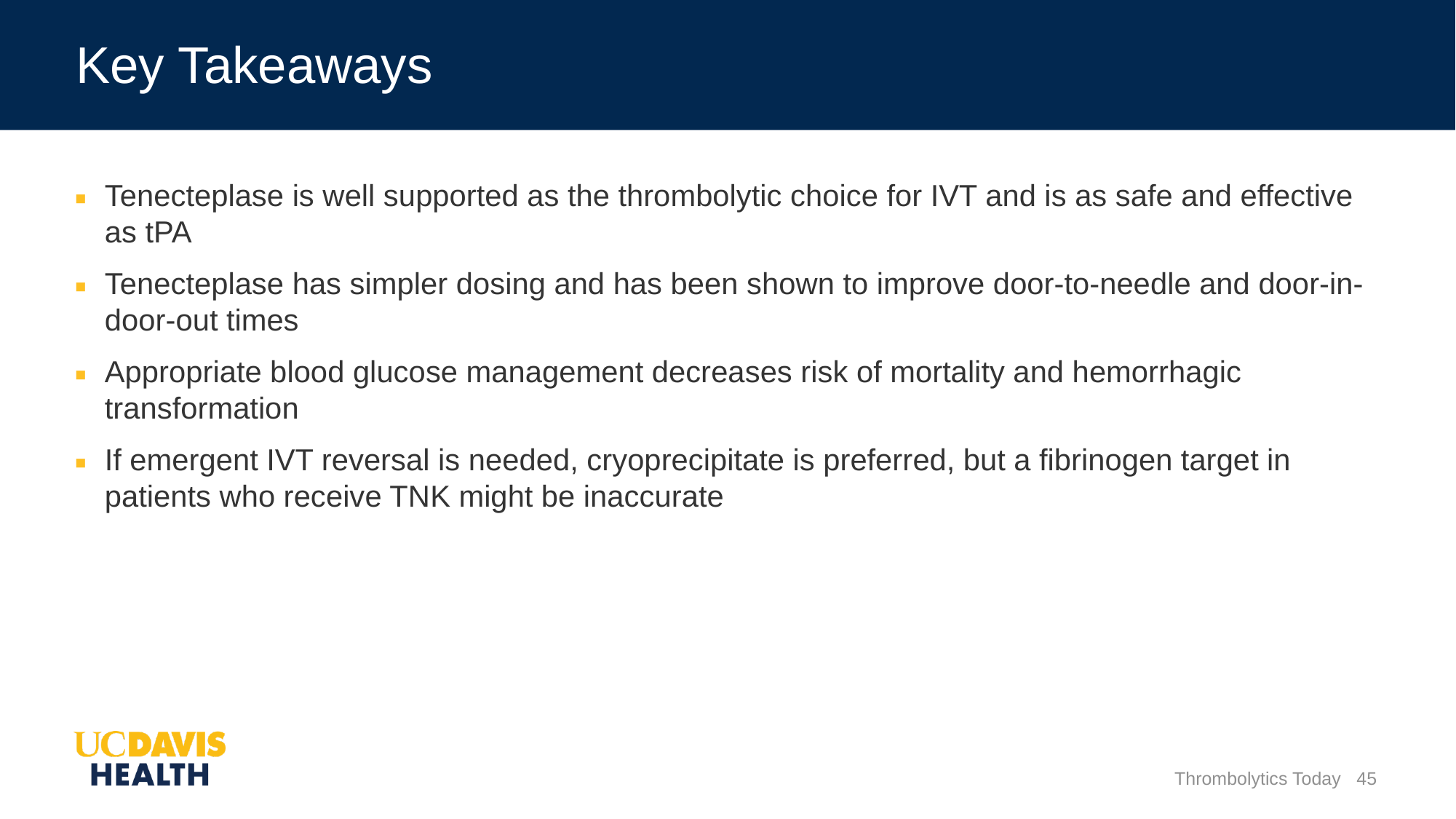

# Key Takeaways
Tenecteplase is well supported as the thrombolytic choice for IVT and is as safe and effective as tPA
Tenecteplase has simpler dosing and has been shown to improve door-to-needle and door-in-door-out times
Appropriate blood glucose management decreases risk of mortality and hemorrhagic transformation
If emergent IVT reversal is needed, cryoprecipitate is preferred, but a fibrinogen target in patients who receive TNK might be inaccurate